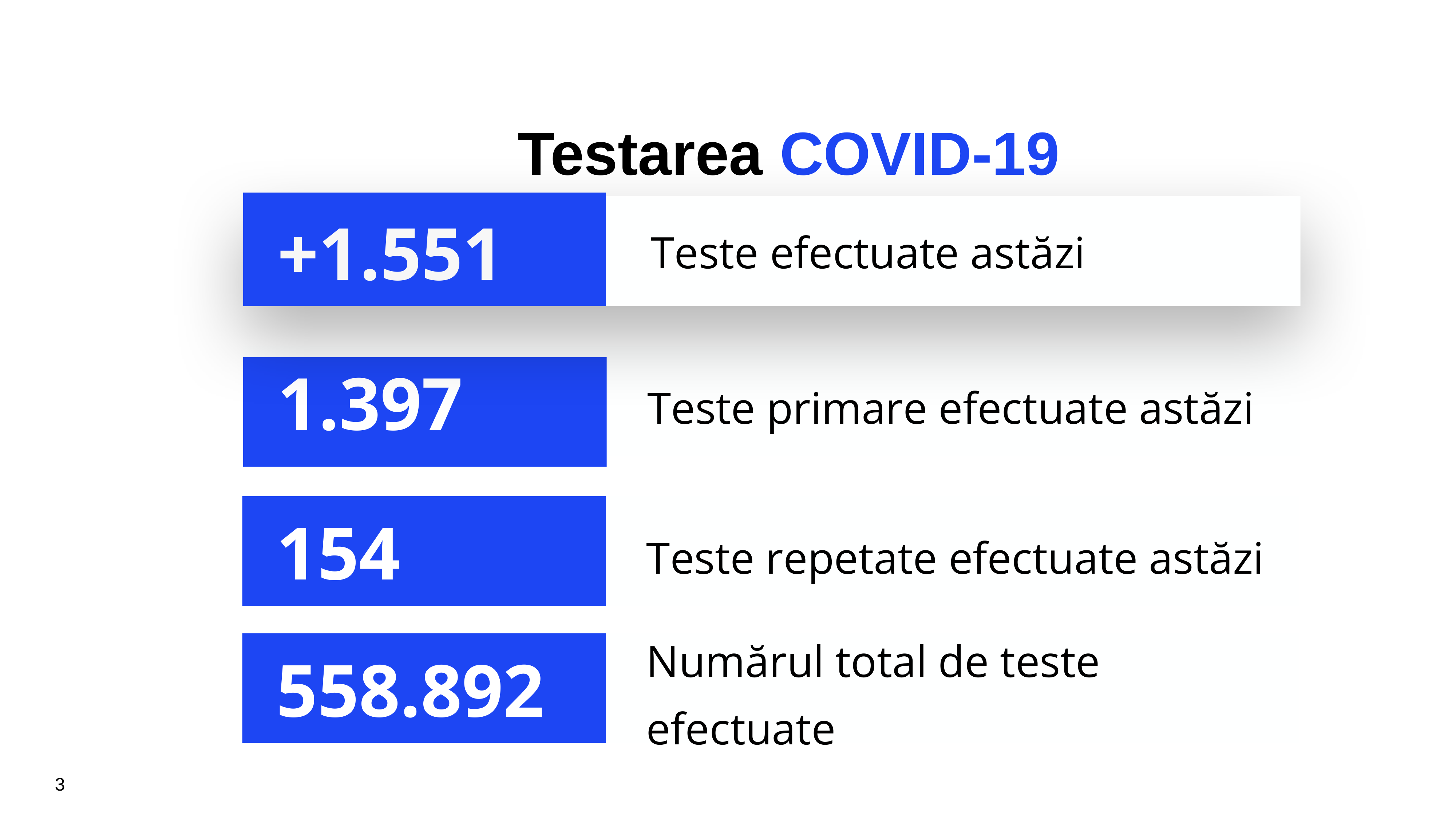

# Testarea COVID-19

+1.551

Teste efectuate astăzi

Teste primare efectuate astăzi
1.397

Teste repetate efectuate astăzi

154

Numărul total de teste efectuate

558.892
3